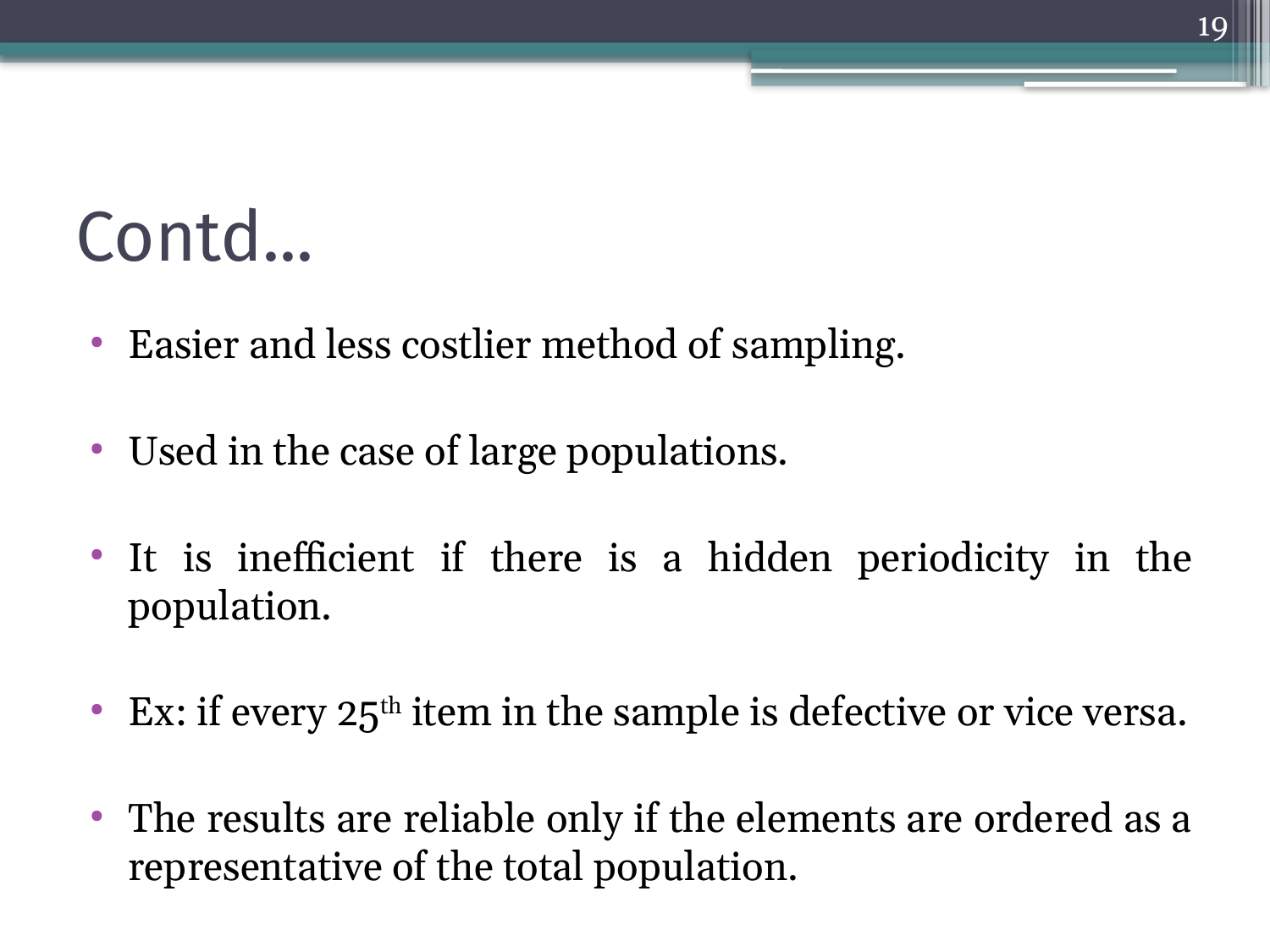

19
# Contd...
Easier and less costlier method of sampling.

Used in the case of large populations.

It is inefficient if there is a hidden periodicity in the population.

Ex: if every 25th item in the sample is defective or vice versa.

The results are reliable only if the elements are ordered as a representative of the total population.